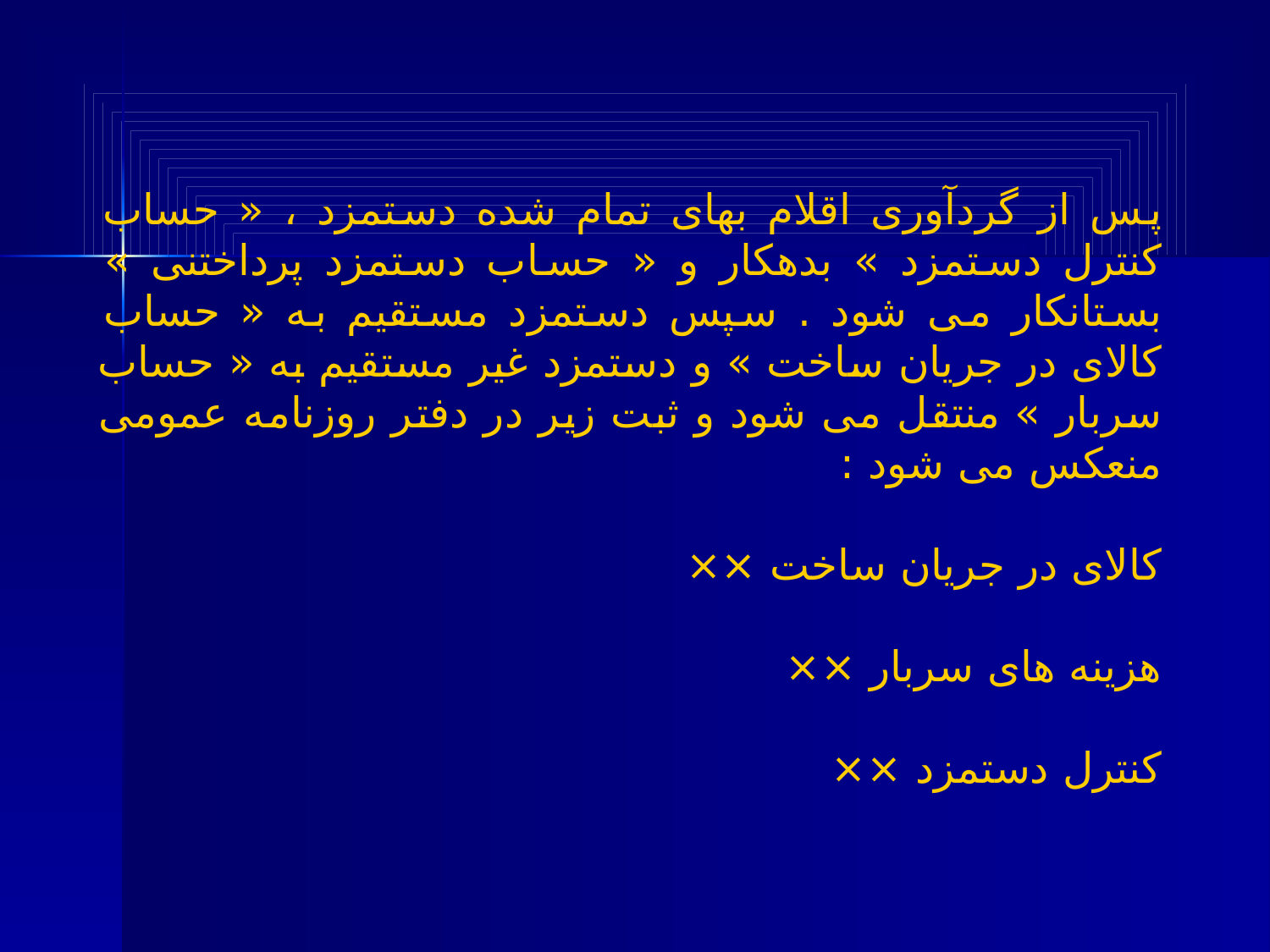

پس از گردآوری اقلام بهای تمام شده دستمزد ، « حساب کنترل دستمزد » بدهکار و « حساب دستمزد پرداختنی » بستانکار می شود . سپس دستمزد مستقیم به « حساب کالای در جریان ساخت » و دستمزد غیر مستقیم به « حساب سربار » منتقل می شود و ثبت زیر در دفتر روزنامه عمومی منعکس می شود :

کالای در جریان ساخت ××

هزینه های سربار ××

کنترل دستمزد ××